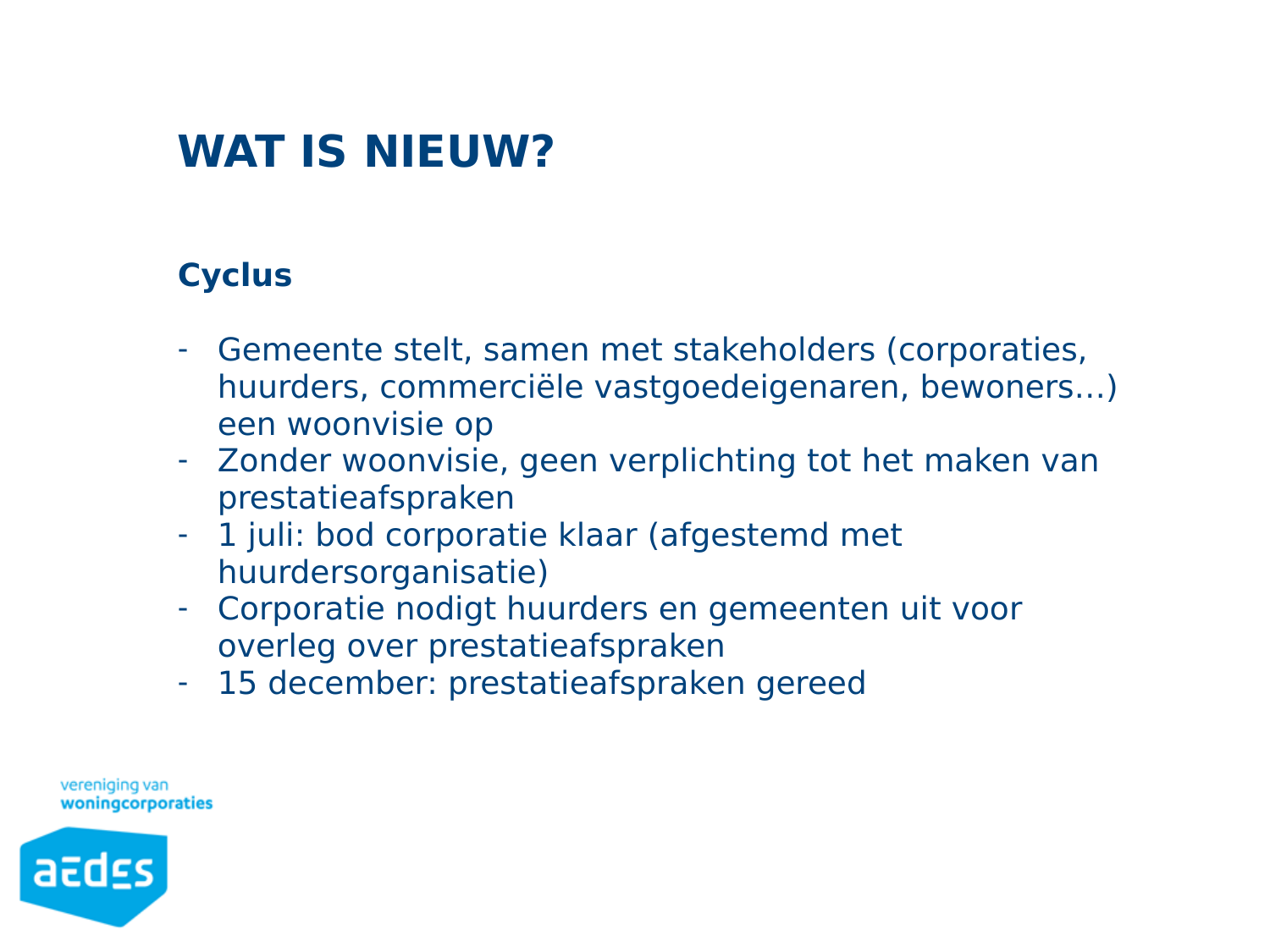

# Wat is nieuw?
Cyclus

Gemeente stelt, samen met stakeholders (corporaties, huurders, commerciële vastgoedeigenaren, bewoners…) een woonvisie op
Zonder woonvisie, geen verplichting tot het maken van prestatieafspraken
1 juli: bod corporatie klaar (afgestemd met huurdersorganisatie)
Corporatie nodigt huurders en gemeenten uit voor overleg over prestatieafspraken
15 december: prestatieafspraken gereed